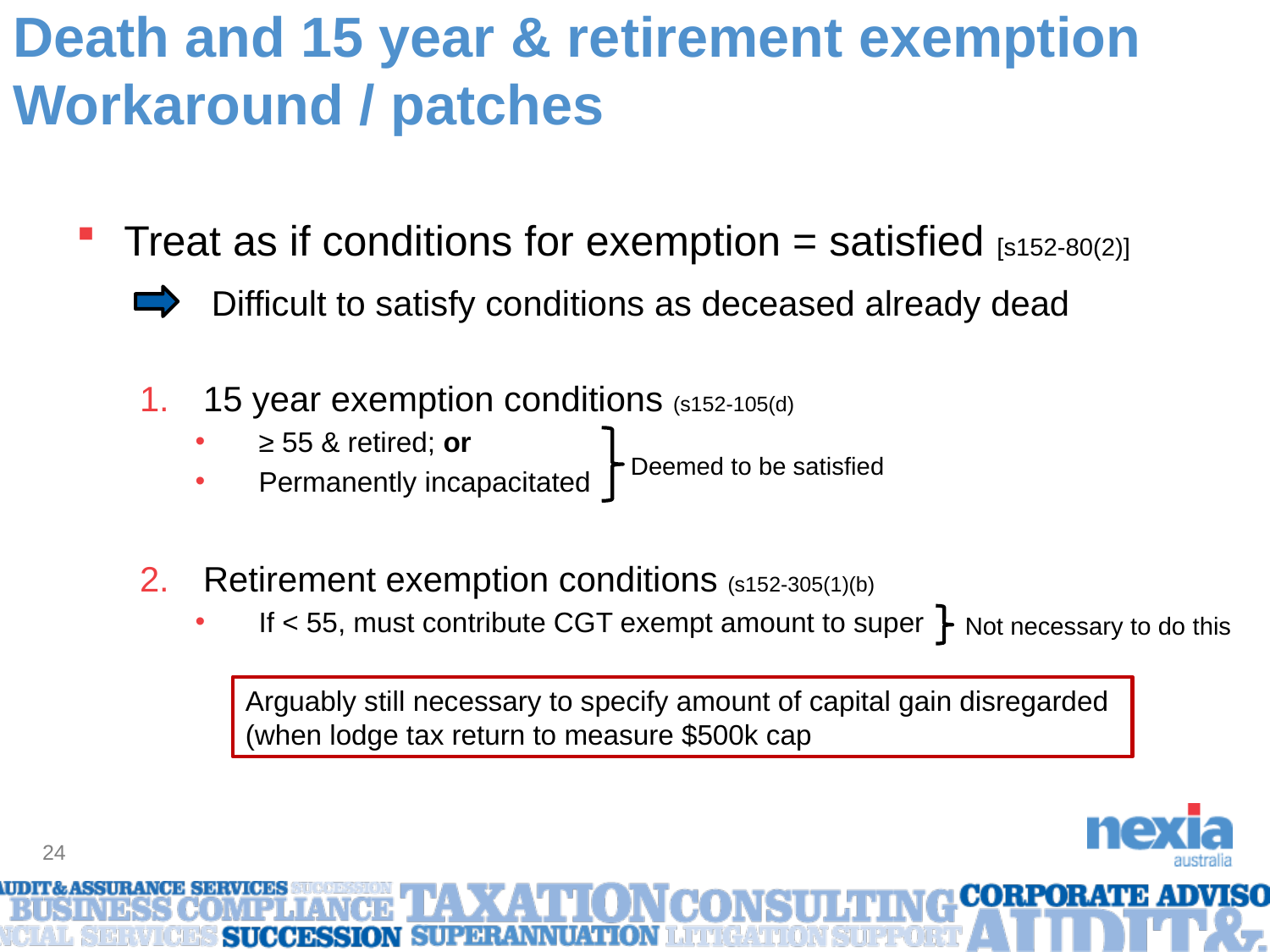

# Death and 15 year & retirement exemption Workaround / patches
Treat as if conditions for exemption = satisfied [s152-80(2)]
Difficult to satisfy conditions as deceased already dead

15 year exemption conditions (s152-105(d)
≥ 55 & retired; or
Permanently incapacitated

Deemed to be satisfied
Retirement exemption conditions (s152-305(1)(b)
If < 55, must contribute CGT exempt amount to super

Not necessary to do this

Arguably still necessary to specify amount of capital gain disregarded (when lodge tax return to measure $500k cap